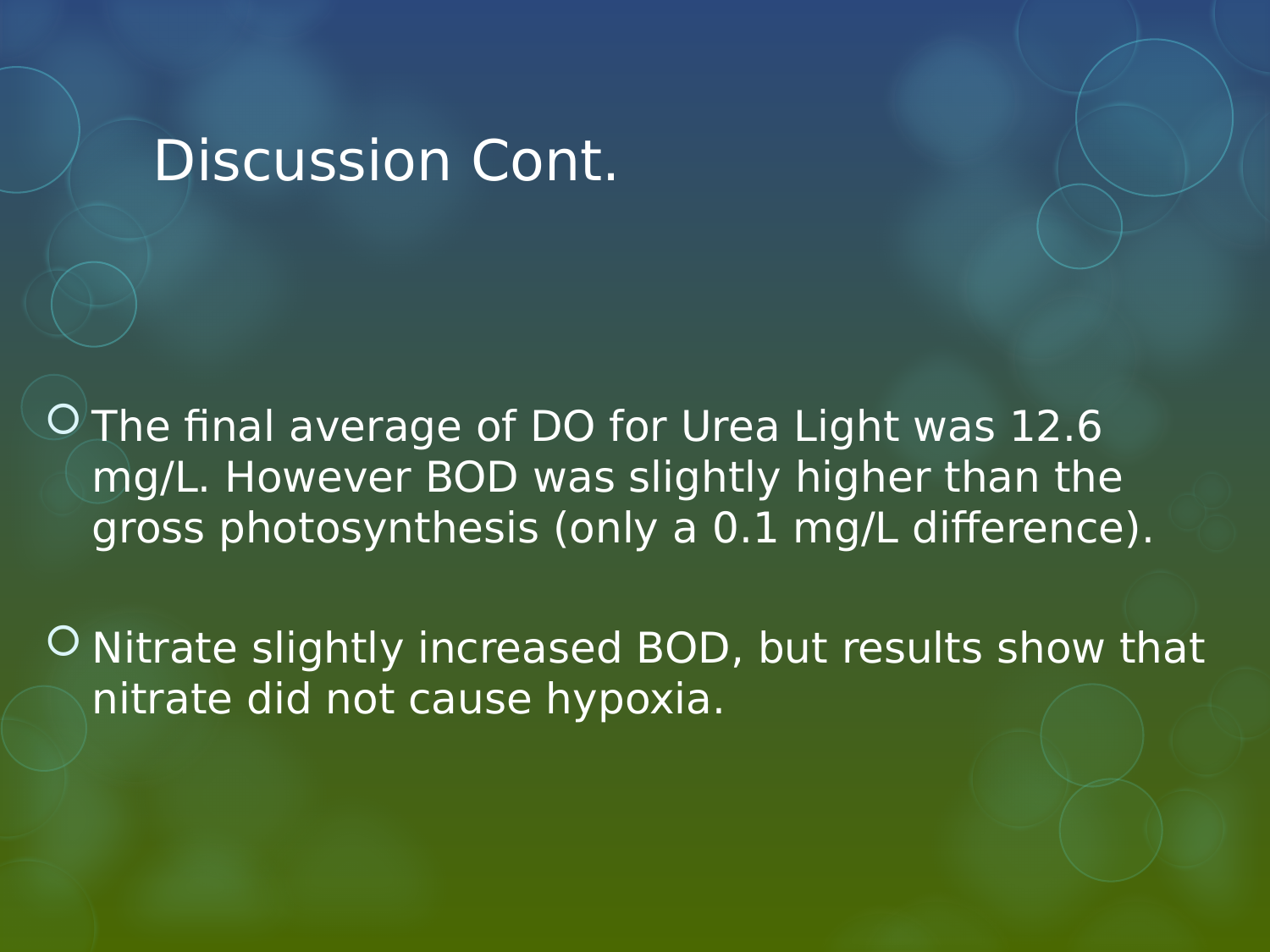

# Discussion Cont.
The final average of DO for Urea Light was 12.6 mg/L. However BOD was slightly higher than the gross photosynthesis (only a 0.1 mg/L difference).
Nitrate slightly increased BOD, but results show that nitrate did not cause hypoxia.